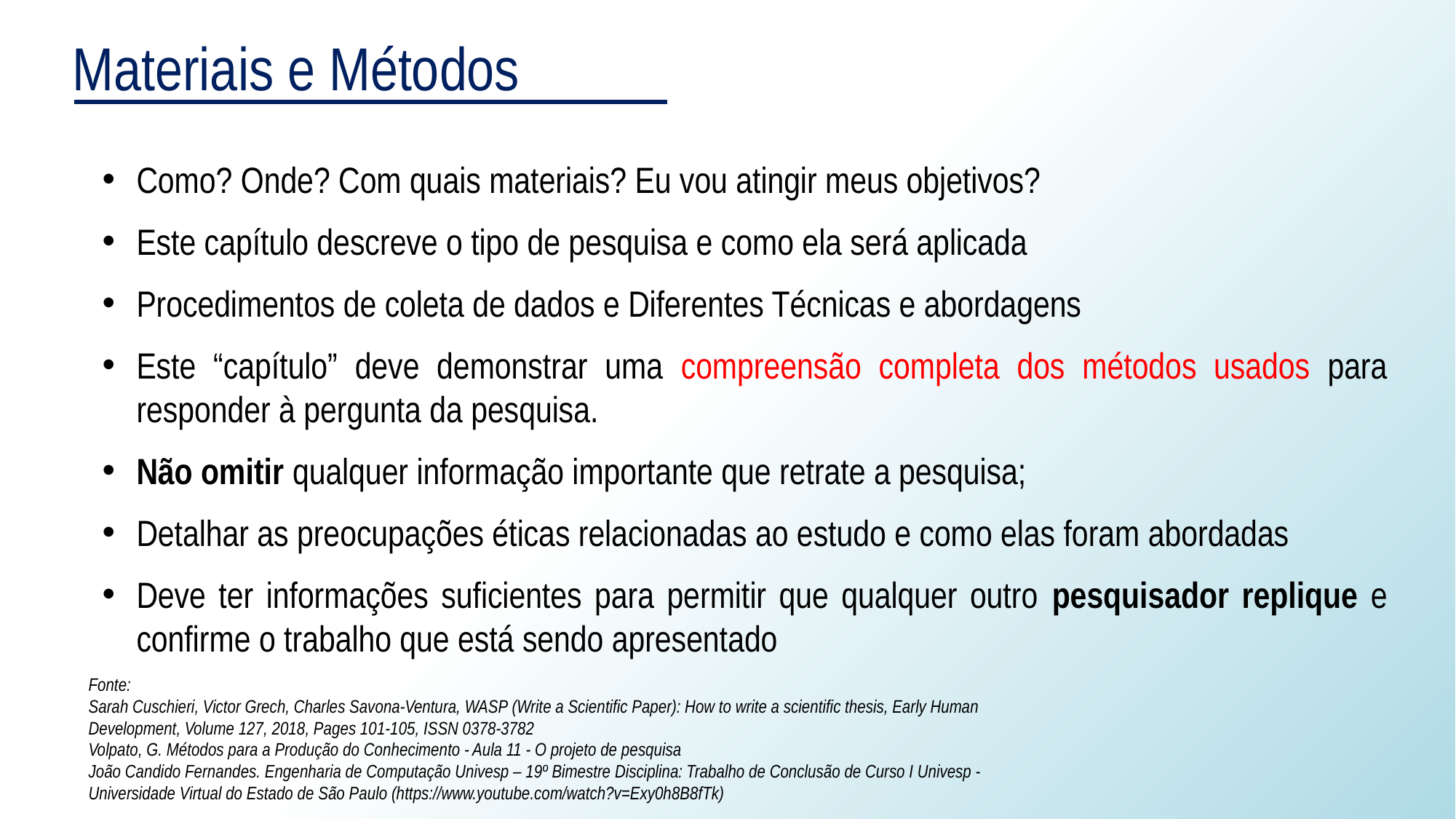

Materiais e Métodos
Como? Onde? Com quais materiais? Eu vou atingir meus objetivos?
Este capítulo descreve o tipo de pesquisa e como ela será aplicada
Procedimentos de coleta de dados e Diferentes Técnicas e abordagens
Este “capítulo” deve demonstrar uma compreensão completa dos métodos usados para responder à pergunta da pesquisa.
Não omitir qualquer informação importante que retrate a pesquisa;
Detalhar as preocupações éticas relacionadas ao estudo e como elas foram abordadas
Deve ter informações suficientes para permitir que qualquer outro pesquisador replique e conﬁrme o trabalho que está sendo apresentado
Fonte:
Sarah Cuschieri, Victor Grech, Charles Savona-Ventura, WASP (Write a Scientific Paper): How to write a scientific thesis, Early Human Development, Volume 127, 2018, Pages 101-105, ISSN 0378-3782
Volpato, G. Métodos para a Produção do Conhecimento - Aula 11 - O projeto de pesquisa
João Candido Fernandes. Engenharia de Computação Univesp – 19º Bimestre Disciplina: Trabalho de Conclusão de Curso I Univesp - Universidade Virtual do Estado de São Paulo (https://www.youtube.com/watch?v=Exy0h8B8fTk)